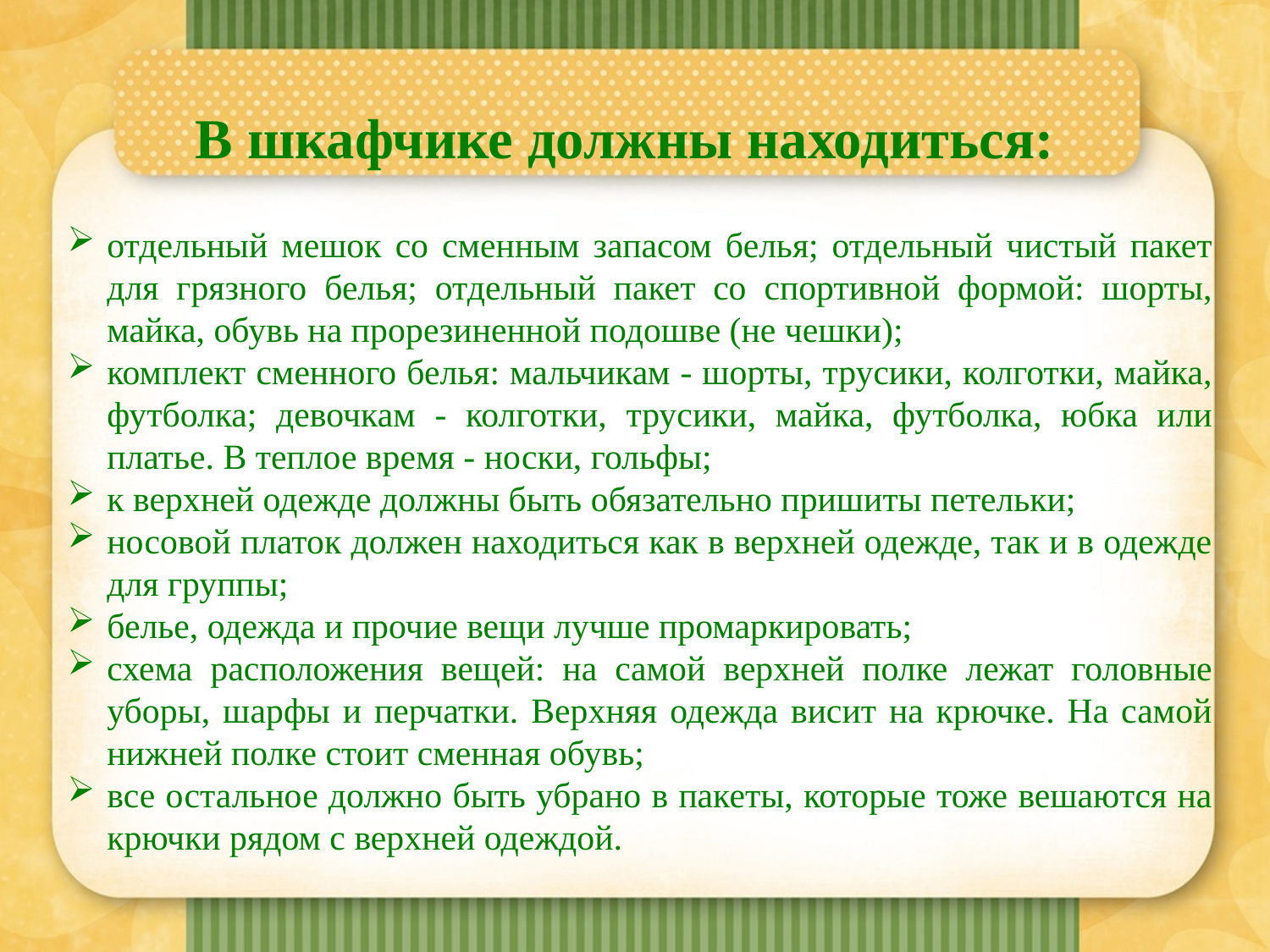

В шкафчике должны находиться:
отдельный мешок со сменным запасом белья; отдельный чистый пакет для грязного белья; отдельный пакет со спортивной формой: шорты, майка, обувь на прорезиненной подошве (не чешки);
комплект сменного белья: мальчикам - шорты, трусики, колготки, майка, футболка; девочкам - колготки, трусики, майка, футболка, юбка или платье. В теплое время - носки, гольфы;
к верхней одежде должны быть обязательно пришиты петельки;
носовой платок должен находиться как в верхней одежде, так и в одежде для группы;
белье, одежда и прочие вещи лучше промаркировать;
схема расположения вещей: на самой верхней полке лежат головные уборы, шарфы и перчатки. Верхняя одежда висит на крючке. На самой нижней полке стоит сменная обувь;
все остальное должно быть убрано в пакеты, которые тоже вешаются на крючки рядом с верхней одеждой.